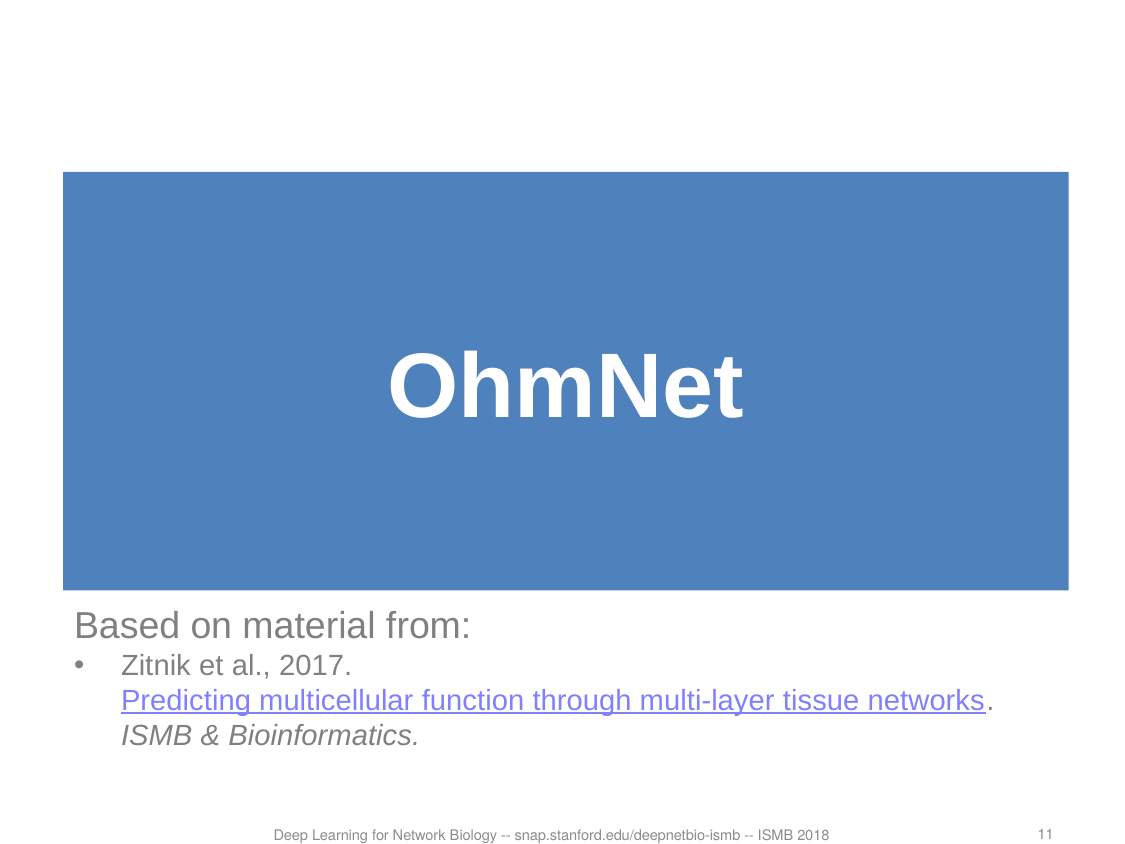

OhmNet
Based on material from:
Zitnik et al., 2017. Predicting multicellular function through multi-layer tissue networks. ISMB & Bioinformatics.
11
Deep Learning for Network Biology -- snap.stanford.edu/deepnetbio-ismb -- ISMB 2018